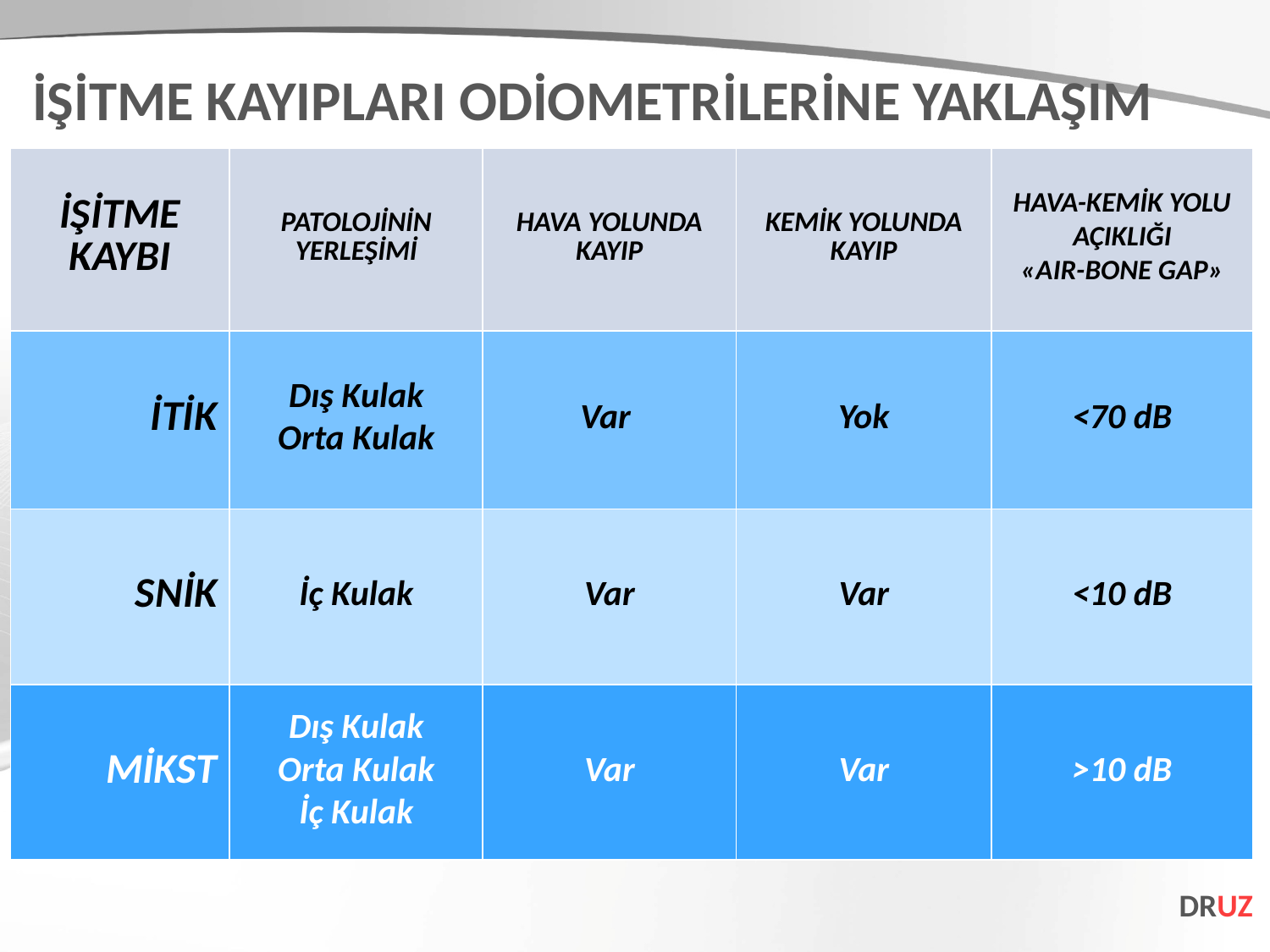

İŞİTME KAYIPLARI ODİOMETRİLERİNE YAKLAŞIM
| İŞİTME KAYBI | PATOLOJİNİN YERLEŞİMİ | HAVA YOLUNDA KAYIP | KEMİK YOLUNDA KAYIP | HAVA-KEMİK YOLU AÇIKLIĞI «AIR-BONE GAP» |
| --- | --- | --- | --- | --- |
| İTİK | Dış Kulak Orta Kulak | Var | Yok | <70 dB |
| SNİK | İç Kulak | Var | Var | <10 dB |
| MİKST | Dış Kulak Orta Kulak İç Kulak | Var | Var | >10 dB |
DRUZ